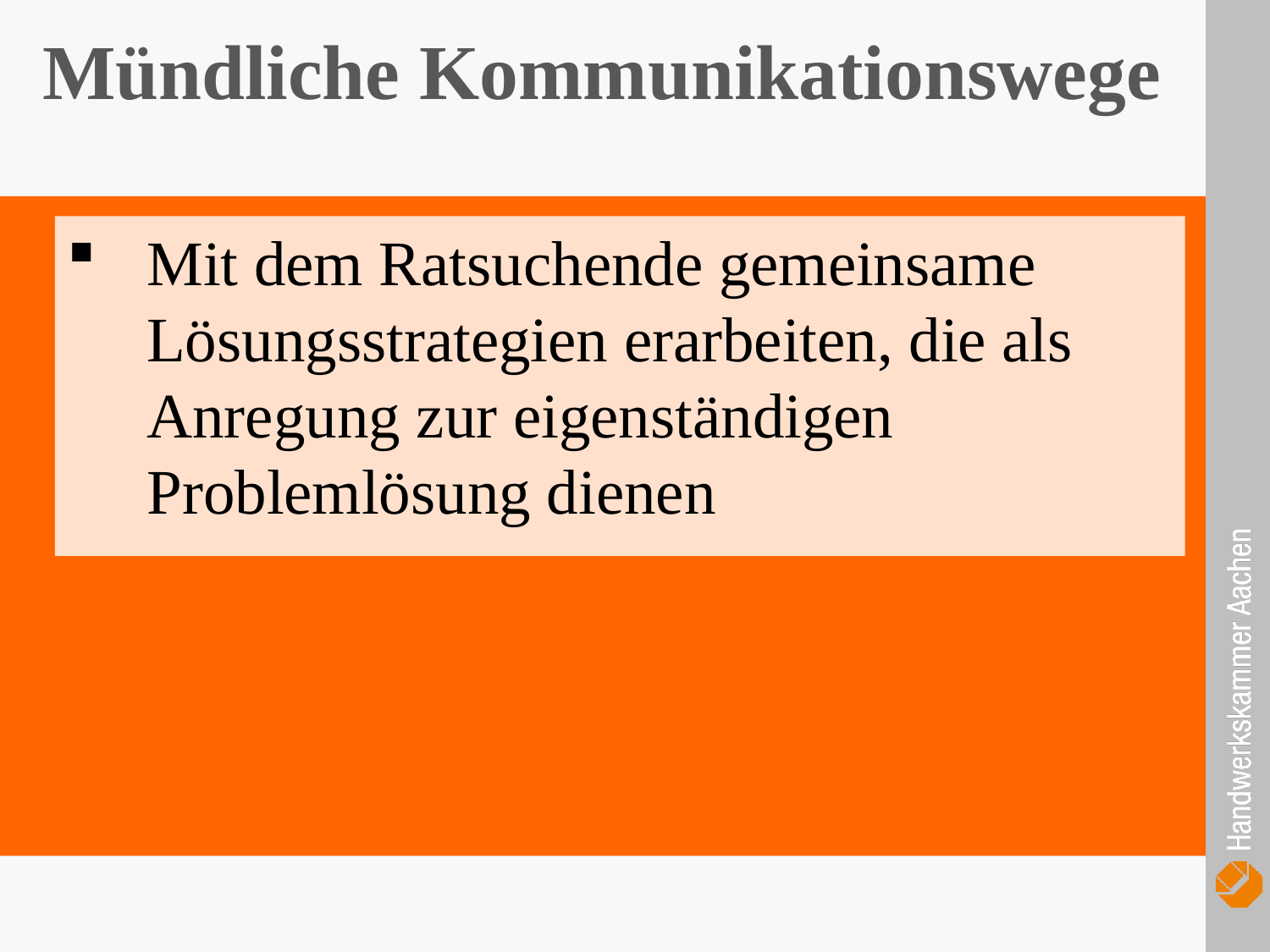

Mündliche Kommunikationswege

Mit dem Ratsuchende gemeinsame Lösungsstrategien erarbeiten, die als Anregung zur eigenständigen Problemlösung dienen